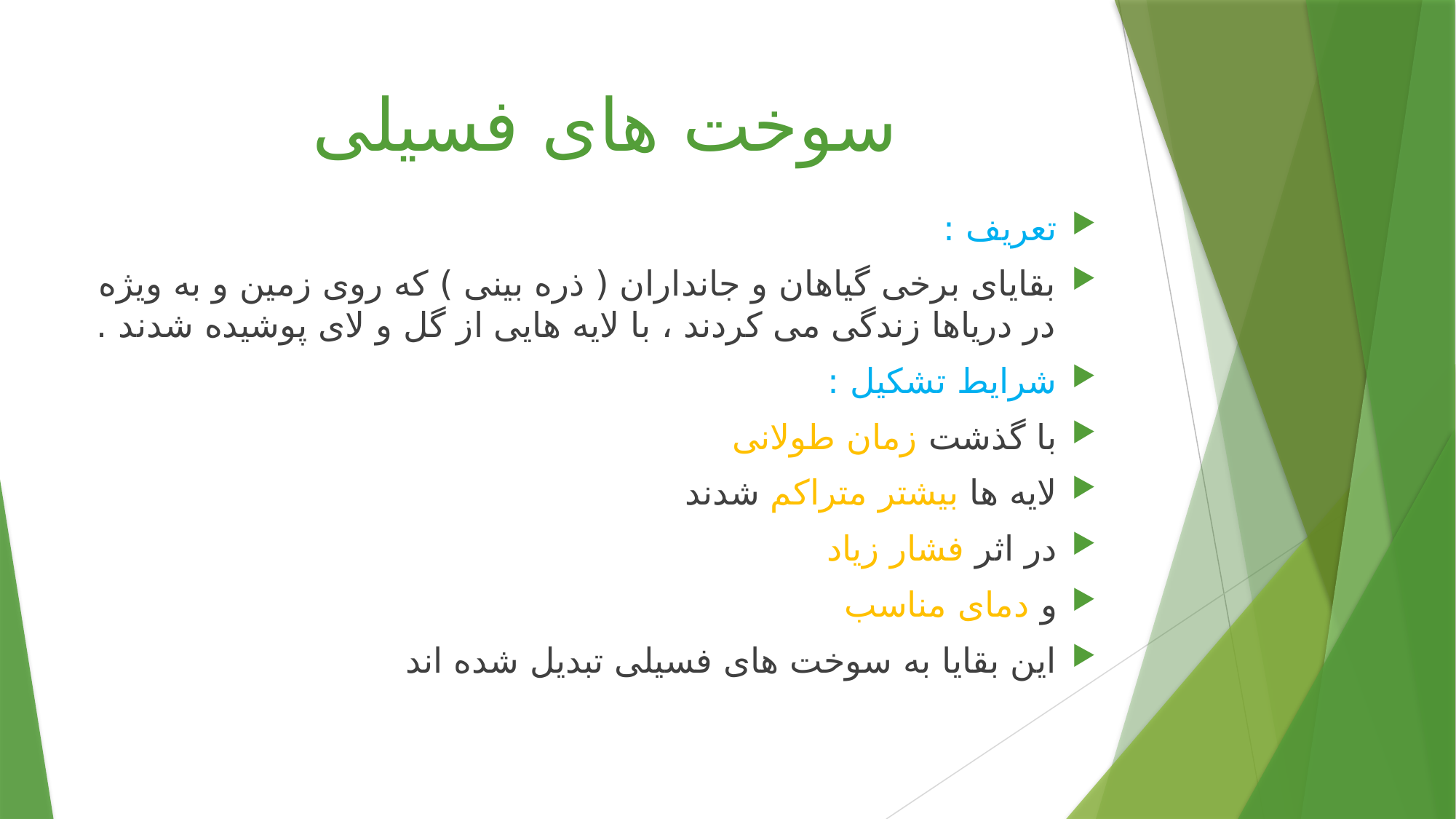

# سوخت های فسیلی
تعریف :
بقایای برخی گیاهان و جانداران ( ذره بینی ) که روی زمین و به ویژه در دریاها زندگی می کردند ، با لایه هایی از گل و لای پوشیده شدند .
شرایط تشکیل :
با گذشت زمان طولانی
لایه ها بیشتر متراکم شدند
در اثر فشار زیاد
و دمای مناسب
این بقایا به سوخت های فسیلی تبدیل شده اند